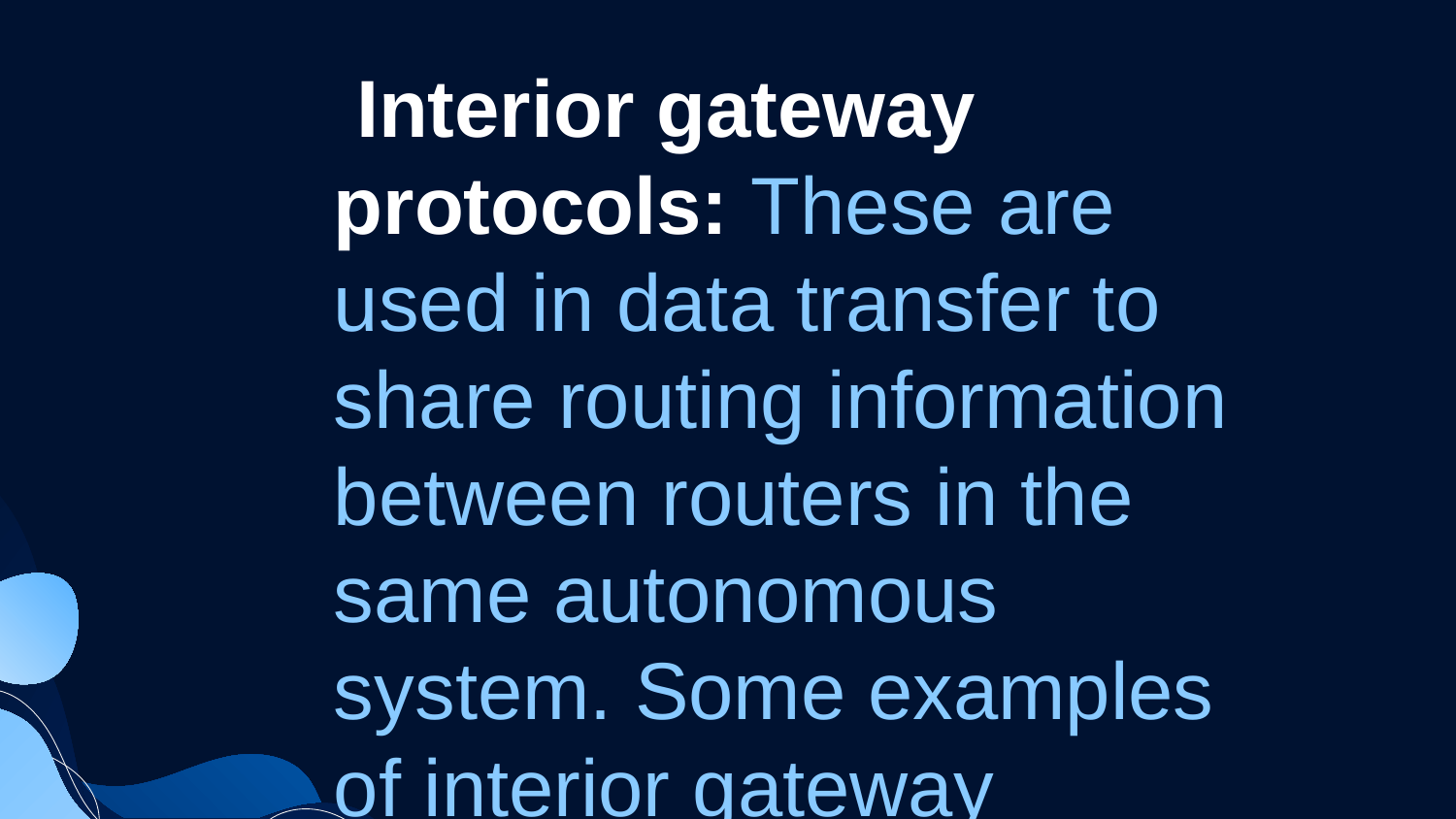

Interior gateway protocols: These are used in data transfer to share routing information between routers in the same autonomous system. Some examples of interior gateway protocols are RIPv1, RIPv2, IGRP, and OSPF.